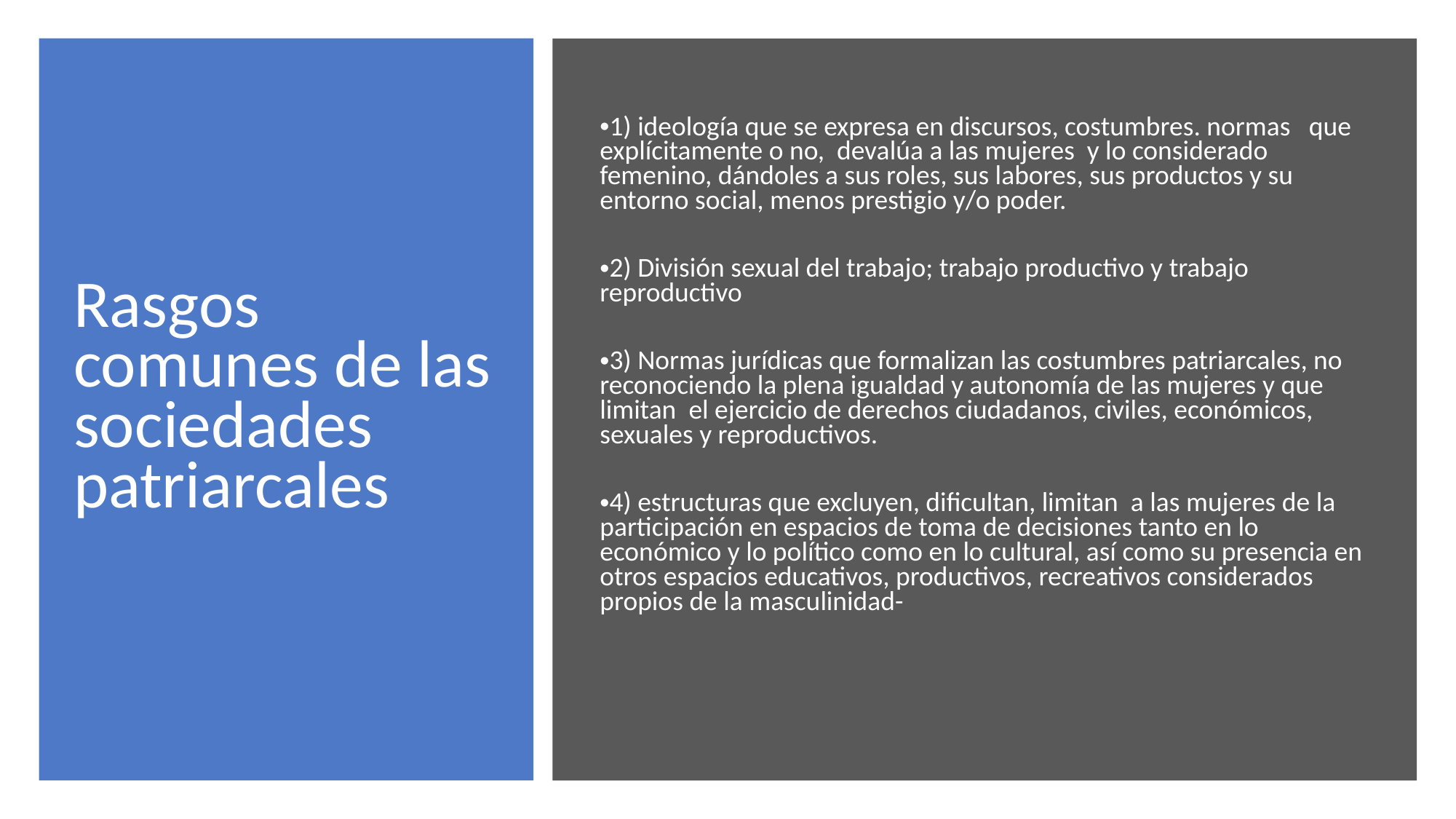

# Rasgos comunes de las sociedades patriarcales
1) ideología que se expresa en discursos, costumbres. normas   que explícitamente o no,  devalúa a las mujeres  y lo considerado femenino, dándoles a sus roles, sus labores, sus productos y su entorno social, menos prestigio y/o poder.

2) División sexual del trabajo; trabajo productivo y trabajo reproductivo

3) Normas jurídicas que formalizan las costumbres patriarcales, no reconociendo la plena igualdad y autonomía de las mujeres y que limitan  el ejercicio de derechos ciudadanos, civiles, económicos, sexuales y reproductivos.

4) estructuras que excluyen, dificultan, limitan  a las mujeres de la participación en espacios de toma de decisiones tanto en lo económico y lo político como en lo cultural, así como su presencia en otros espacios educativos, productivos, recreativos considerados propios de la masculinidad-